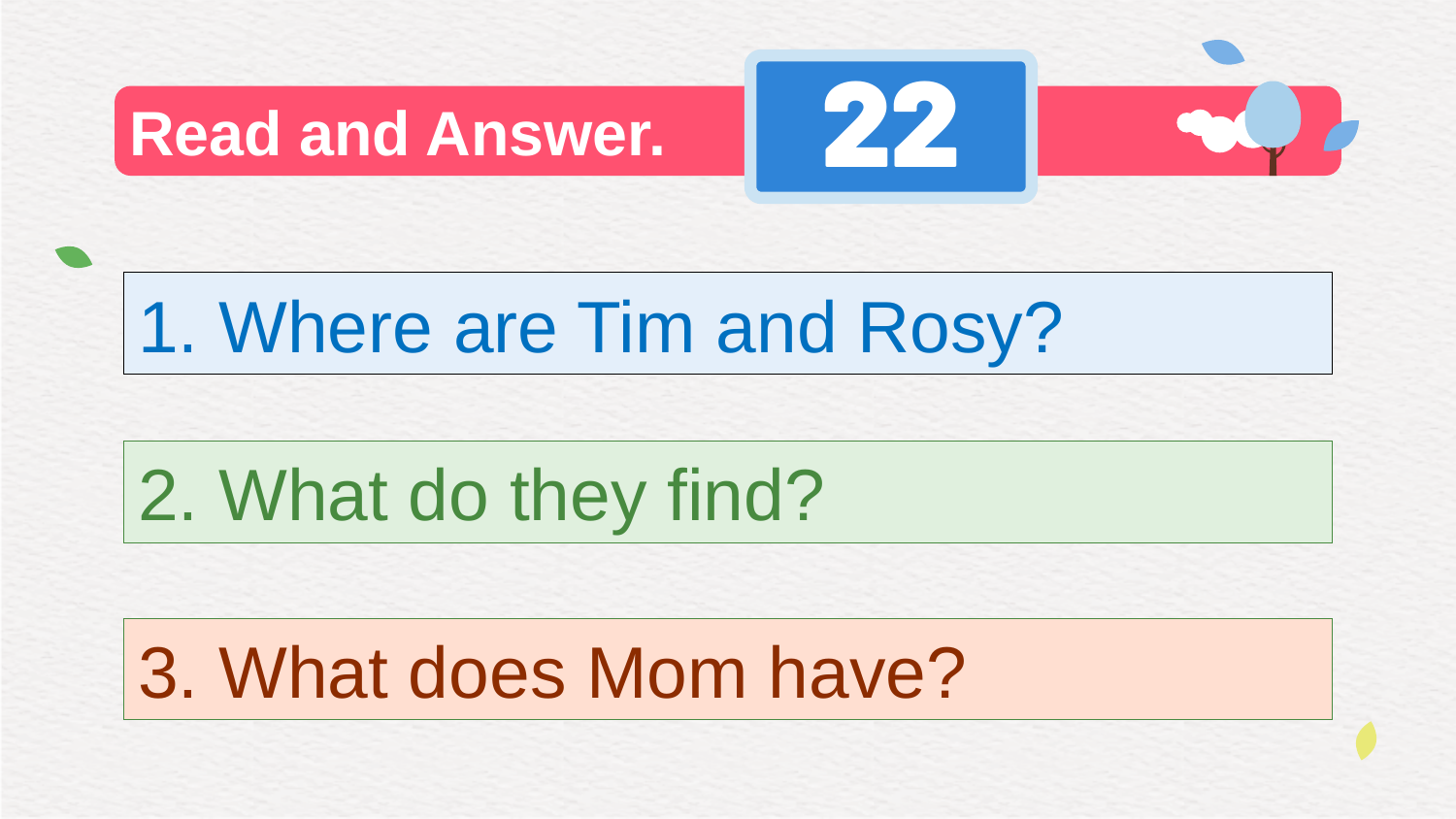

22

# Read and Answer.

1. Where are Tim and Rosy?
2. What do they find?
3. What does Mom have?